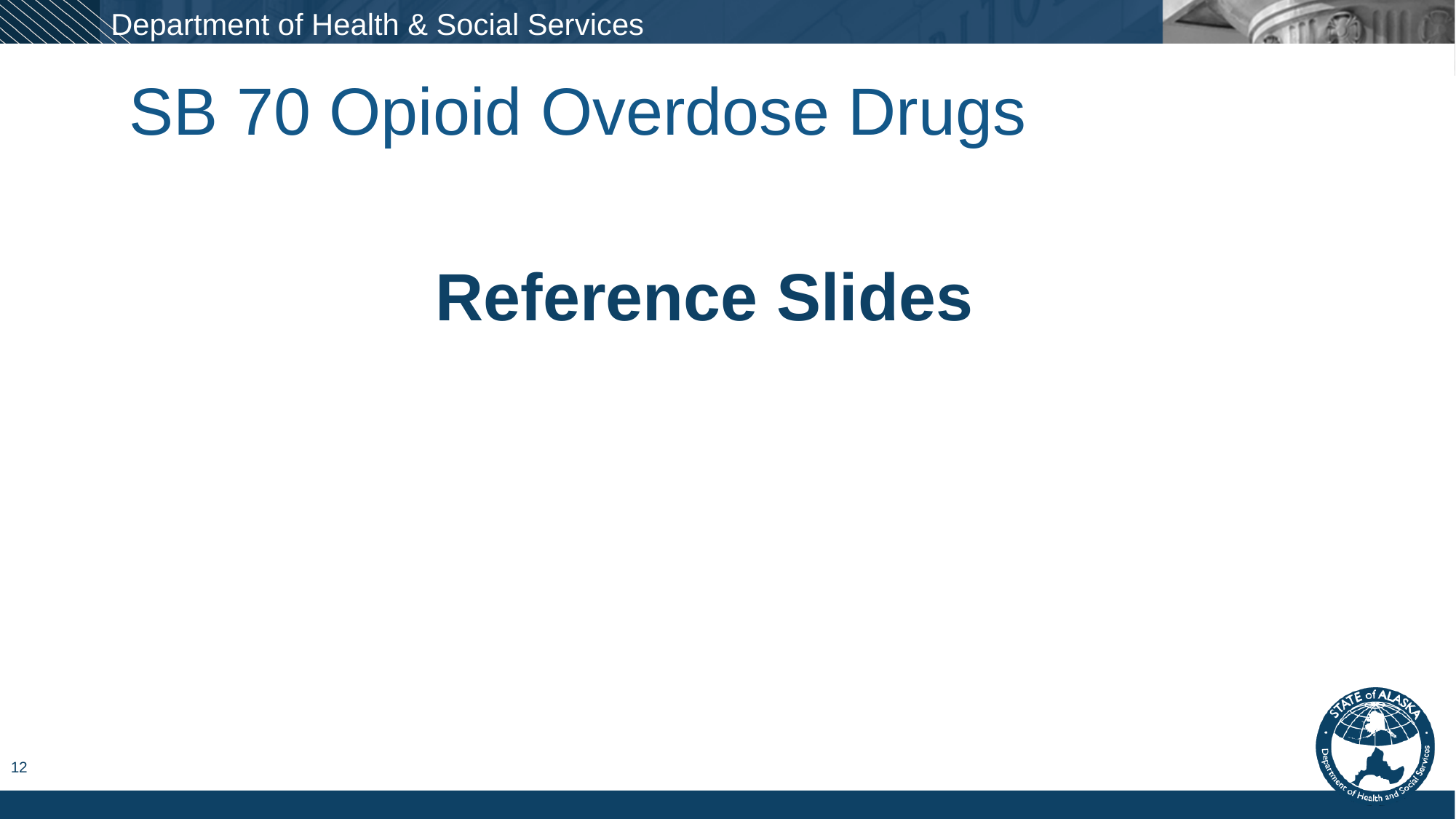

SB 70 Opioid Overdose Drugs
Reference Slides
12